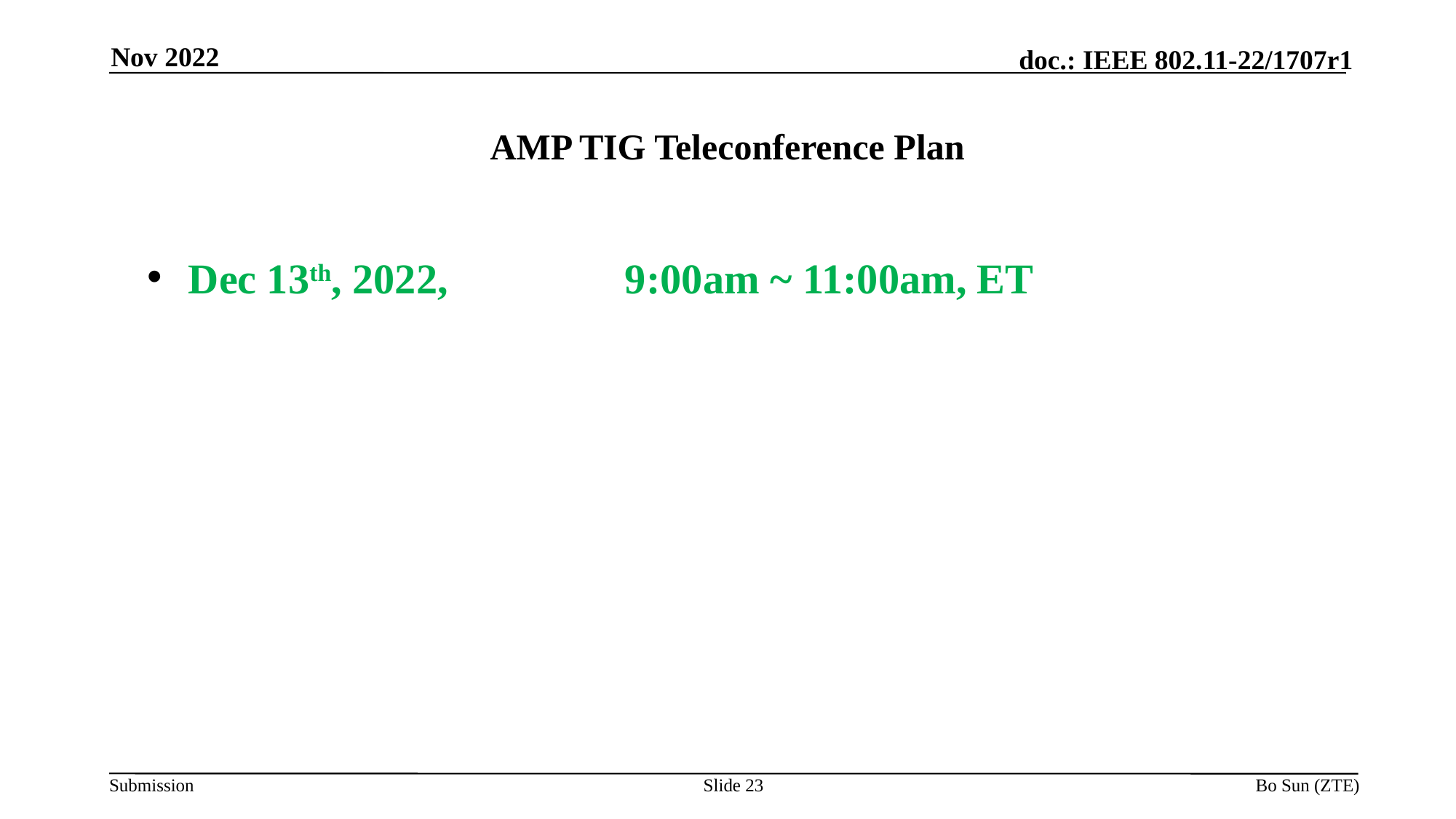

Nov 2022
# AMP TIG Teleconference Plan
Dec 13th, 2022, 		9:00am ~ 11:00am, ET

Slide 23
Bo Sun (ZTE)